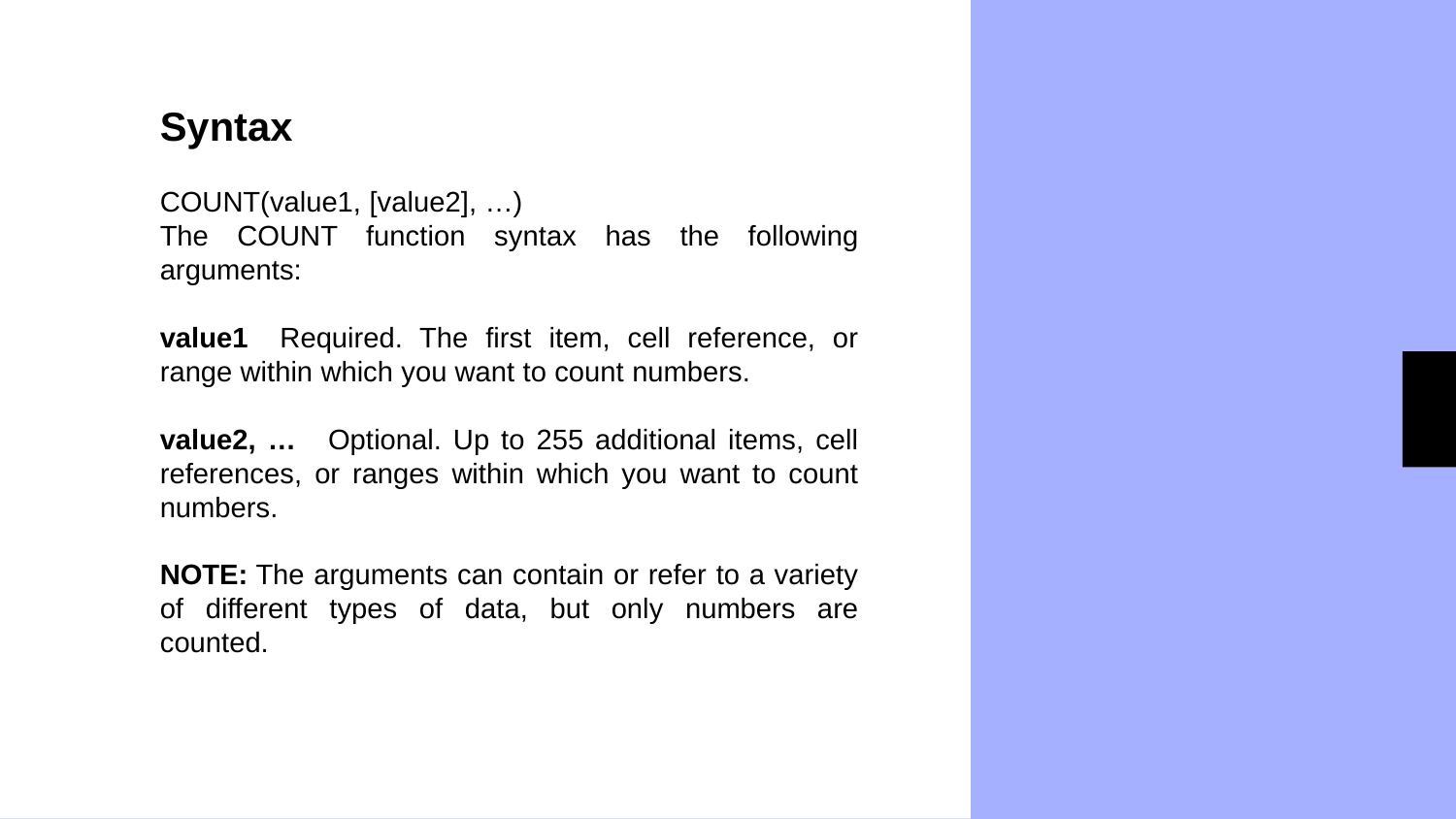

Syntax

COUNT(value1, [value2], …)
The COUNT function syntax has the following arguments:

value1    Required. The first item, cell reference, or range within which you want to count numbers.

value2, …    Optional. Up to 255 additional items, cell references, or ranges within which you want to count numbers.

NOTE: The arguments can contain or refer to a variety of different types of data, but only numbers are counted.